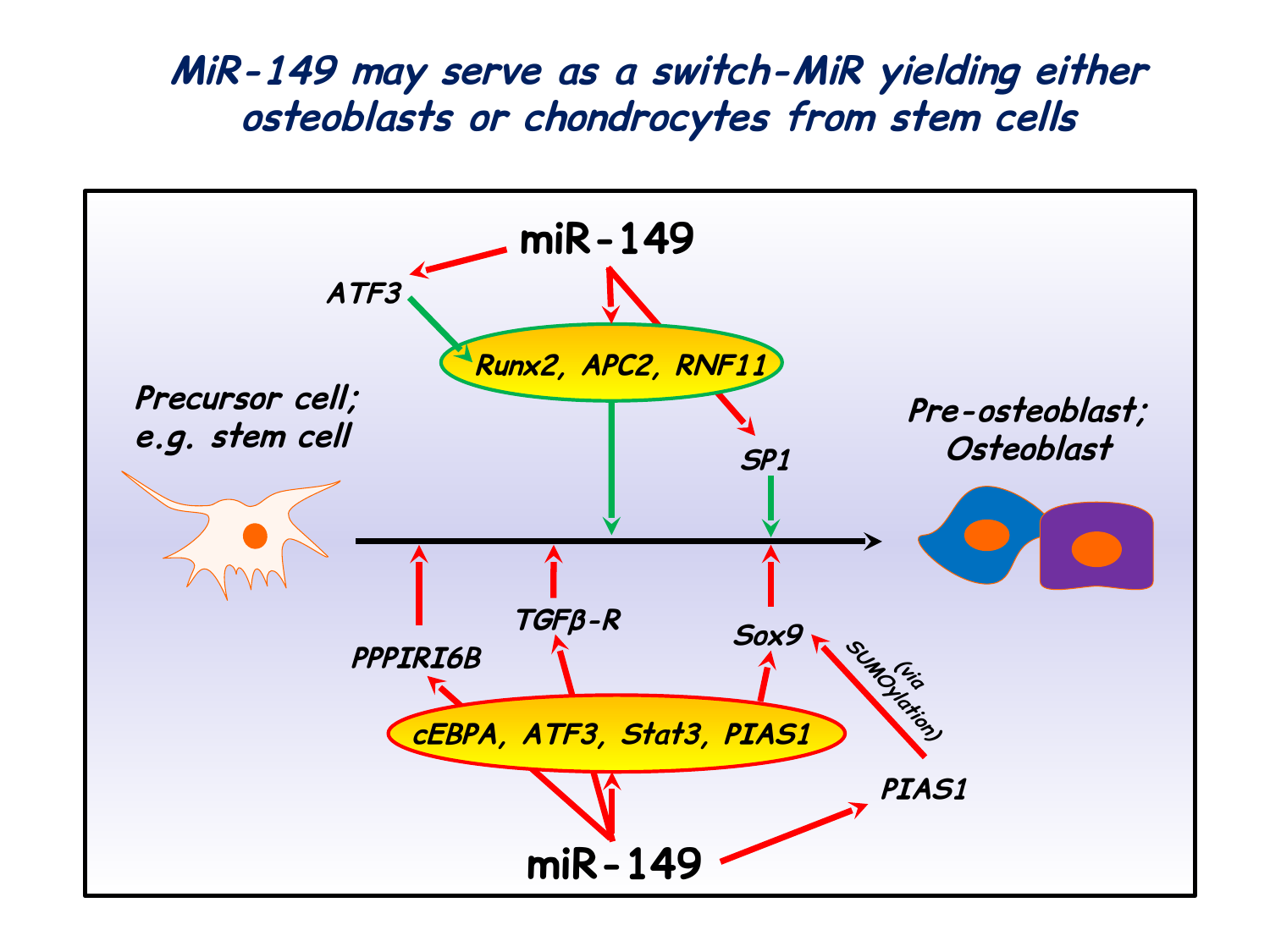

MiR-149 may serve as a switch-MiR yielding either osteoblasts or chondrocytes from stem cells

miR-149

ATF3

Runx2, APC2, RNF11
Precursor cell; e.g. stem cell
Pre-osteoblast; Osteoblast

SP1
TGFβ-R
Sox9
PPPIRI6B
(via SUMOylation)

cEBPA, ATF3, Stat3, PIAS1
PIAS1
miR-149